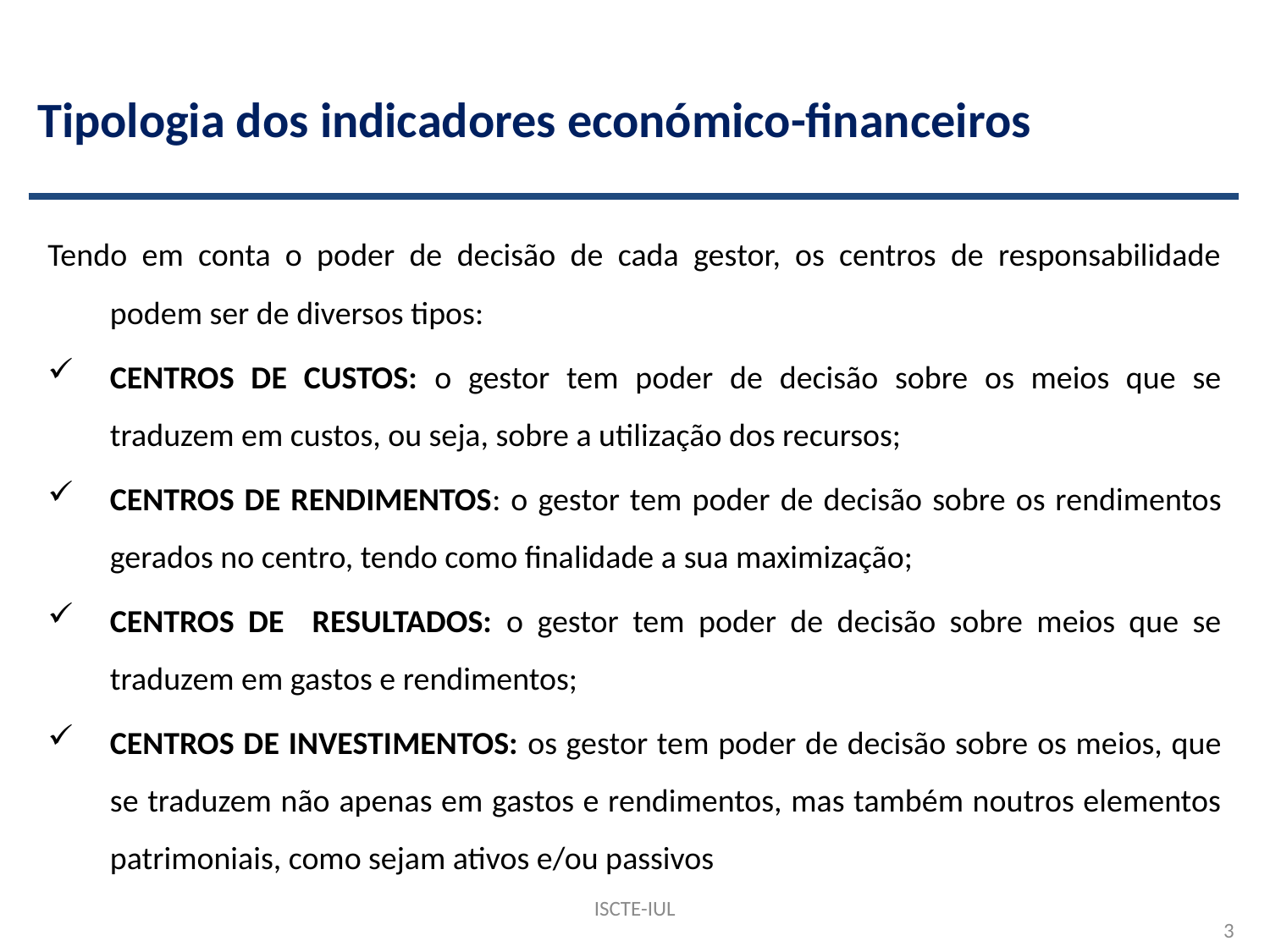

# Tipologia dos indicadores económico-financeiros
Tendo em conta o poder de decisão de cada gestor, os centros de responsabilidade podem ser de diversos tipos:
CENTROS DE CUSTOS: o gestor tem poder de decisão sobre os meios que se traduzem em custos, ou seja, sobre a utilização dos recursos;
CENTROS DE RENDIMENTOS: o gestor tem poder de decisão sobre os rendimentos gerados no centro, tendo como finalidade a sua maximização;
CENTROS DE  RESULTADOS: o gestor tem poder de decisão sobre meios que se traduzem em gastos e rendimentos;
CENTROS DE INVESTIMENTOS: os gestor tem poder de decisão sobre os meios, que se traduzem não apenas em gastos e rendimentos, mas também noutros elementos patrimoniais, como sejam ativos e/ou passivos
ISCTE-IUL
3